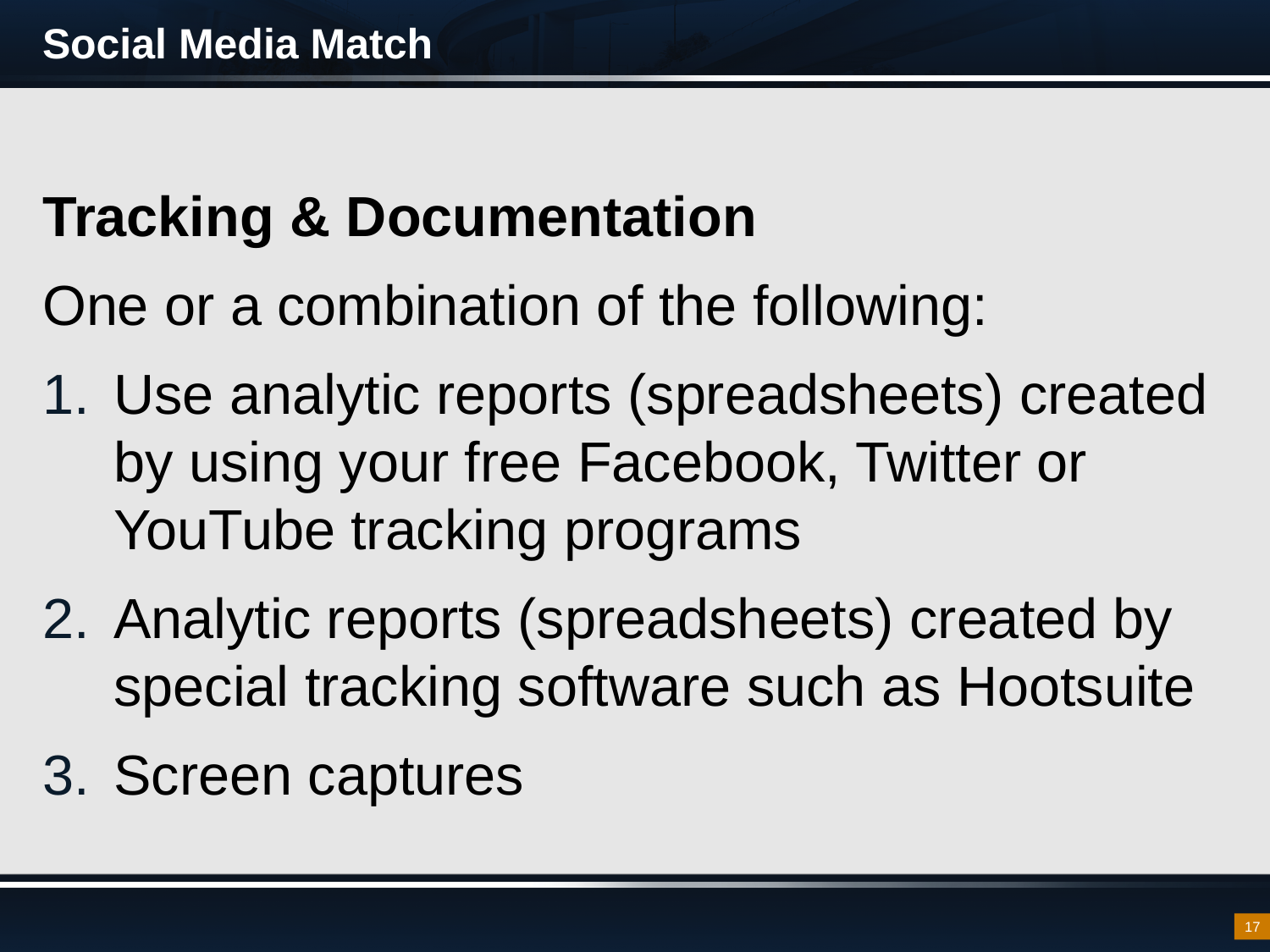

# Social Media Match
Tracking & Documentation
One or a combination of the following:
Use analytic reports (spreadsheets) created by using your free Facebook, Twitter or YouTube tracking programs
Analytic reports (spreadsheets) created by special tracking software such as Hootsuite
Screen captures
17